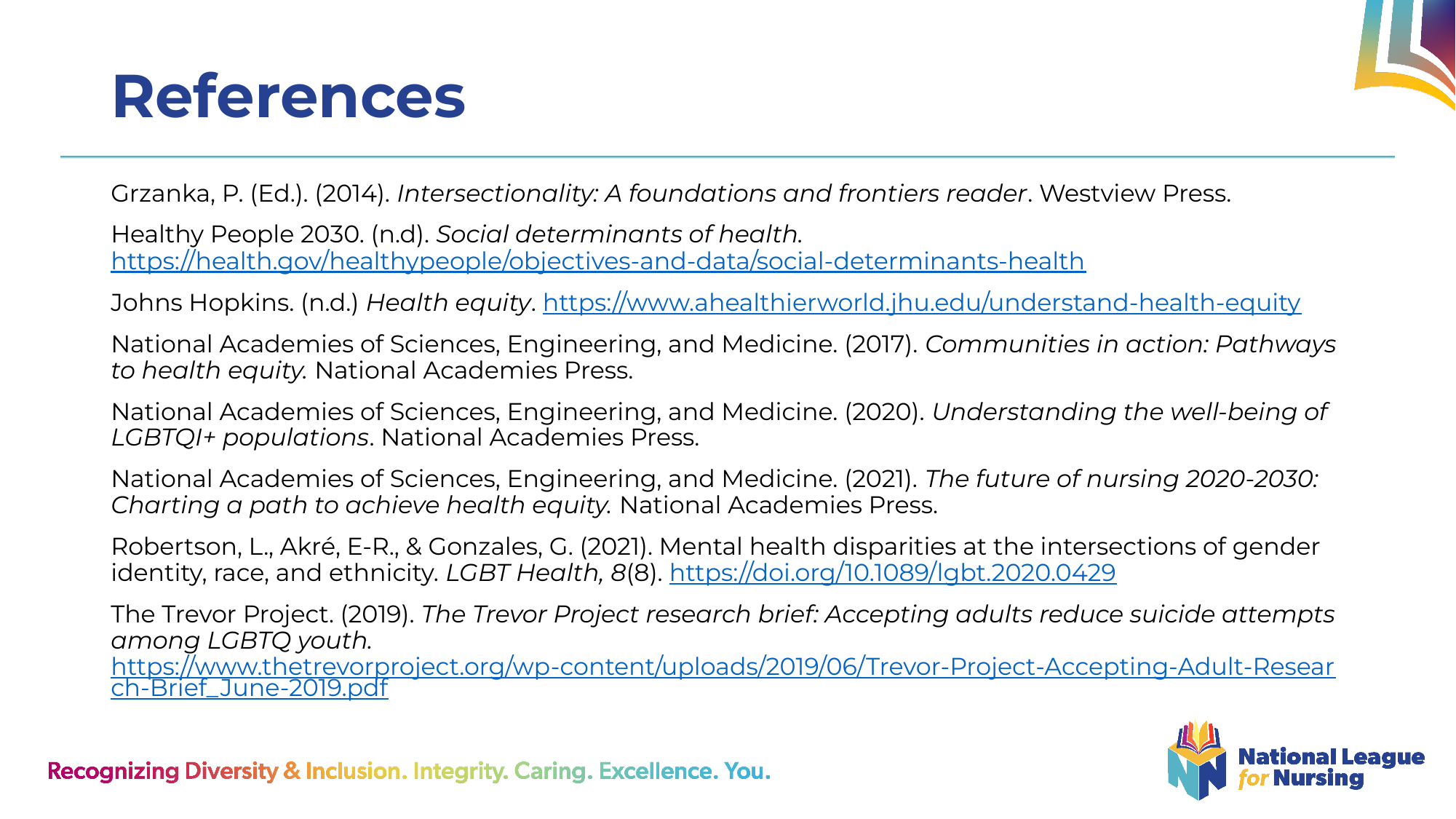

# References
Grzanka, P. (Ed.). (2014). Intersectionality: A foundations and frontiers reader. Westview Press.
Healthy People 2030. (n.d). Social determinants of health.  https://health.gov/healthypeople/objectives-and-data/social-determinants-health
Johns Hopkins. (n.d.) Health equity. https://www.ahealthierworld.jhu.edu/understand-health-equity
National Academies of Sciences, Engineering, and Medicine. (2017). Communities in action: Pathways to health equity. National Academies Press.
National Academies of Sciences, Engineering, and Medicine. (2020). Understanding the well-being of LGBTQI+ populations. National Academies Press.
National Academies of Sciences, Engineering, and Medicine. (2021). The future of nursing 2020-2030: Charting a path to achieve health equity. National Academies Press.
Robertson, L., Akré, E-R., & Gonzales, G. (2021). Mental health disparities at the intersections of gender identity, race, and ethnicity. LGBT Health, 8(8). https://doi.org/10.1089/lgbt.2020.0429
The Trevor Project. (2019). The Trevor Project research brief: Accepting adults reduce suicide attempts among LGBTQ youth. https://www.thetrevorproject.org/wp-content/uploads/2019/06/Trevor-Project-Accepting-Adult-Research-Brief_June-2019.pdf